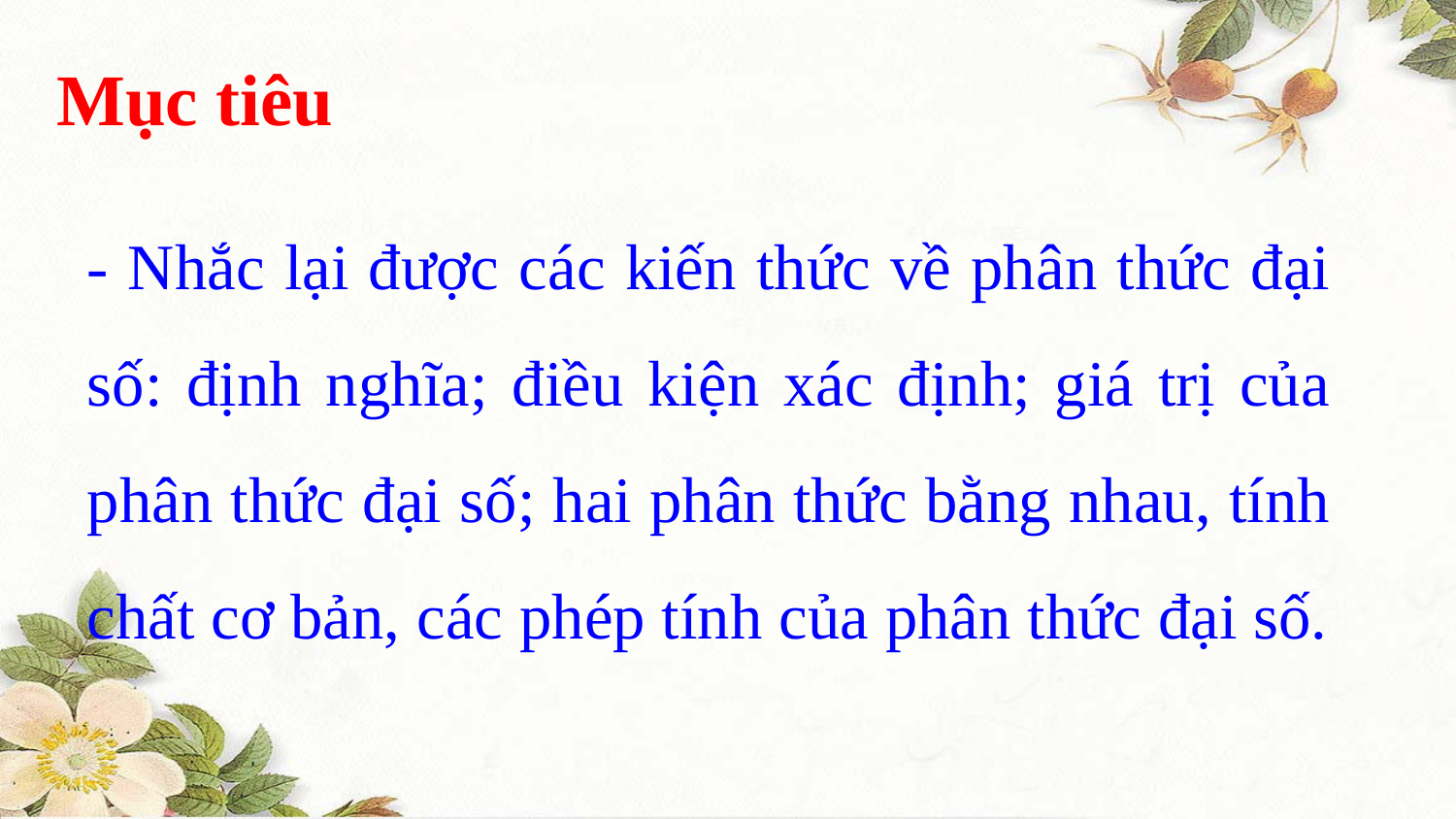

Mục tiêu
- Nhắc lại được các kiến thức về phân thức đại số: định nghĩa; điều kiện xác định; giá trị của phân thức đại số; hai phân thức bằng nhau, tính chất cơ bản, các phép tính của phân thức đại số.